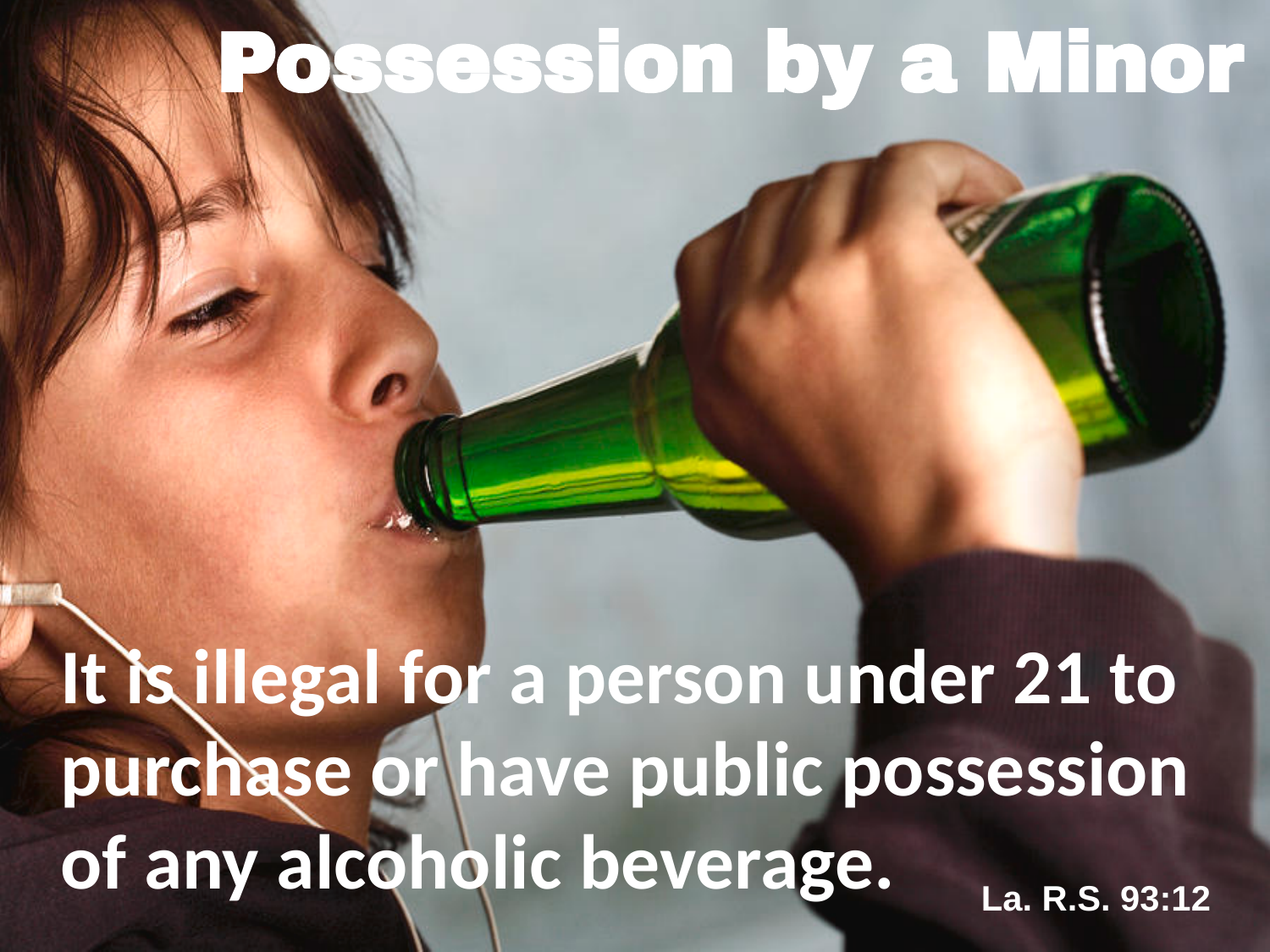

Possession by a Minor

It is illegal for a person under 21 to purchase or have public possession of any alcoholic beverage.
 La. R.S. 93:12